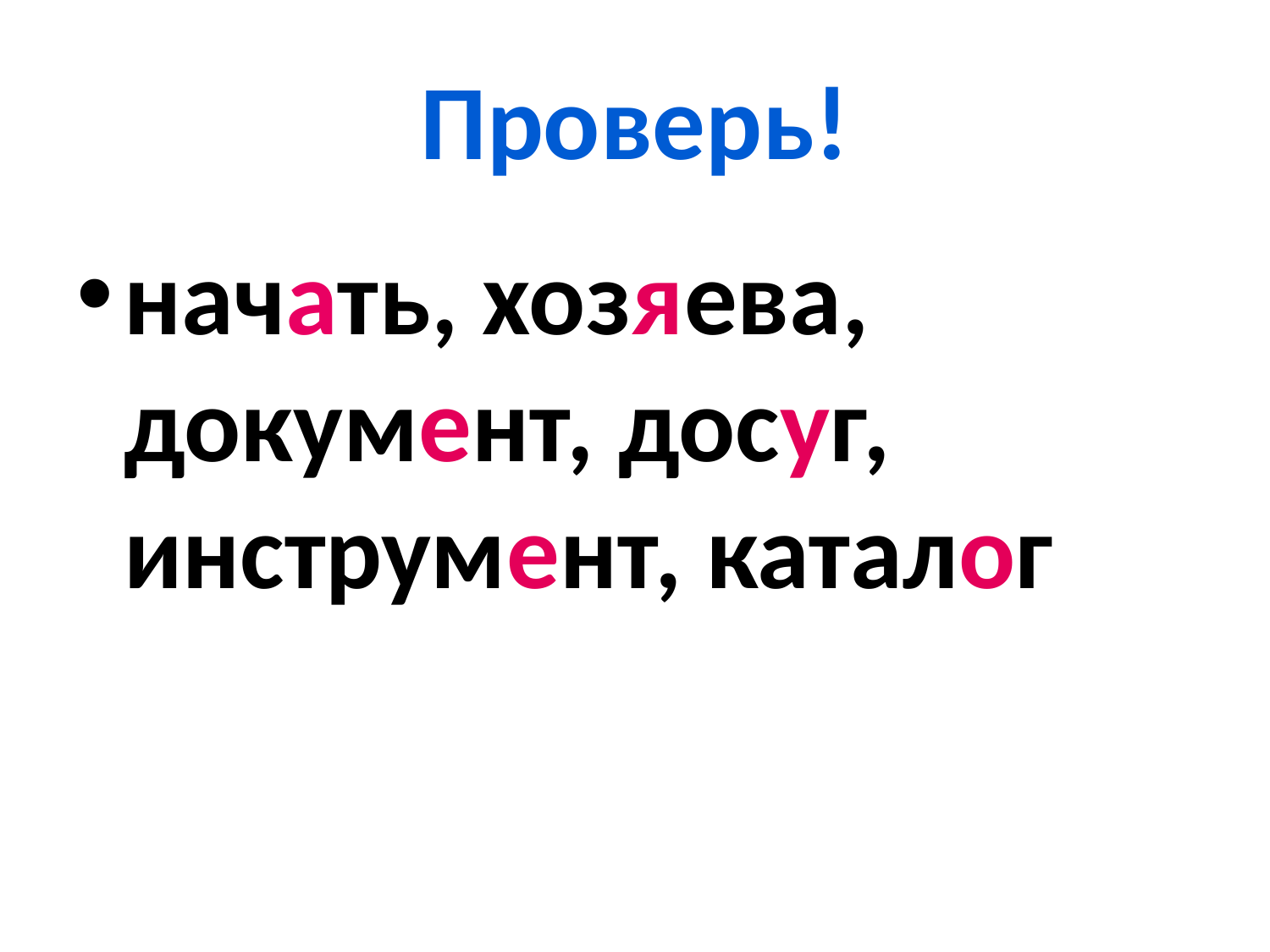

# Проверь!
начать, хозяева, документ, досуг, инструмент, каталог